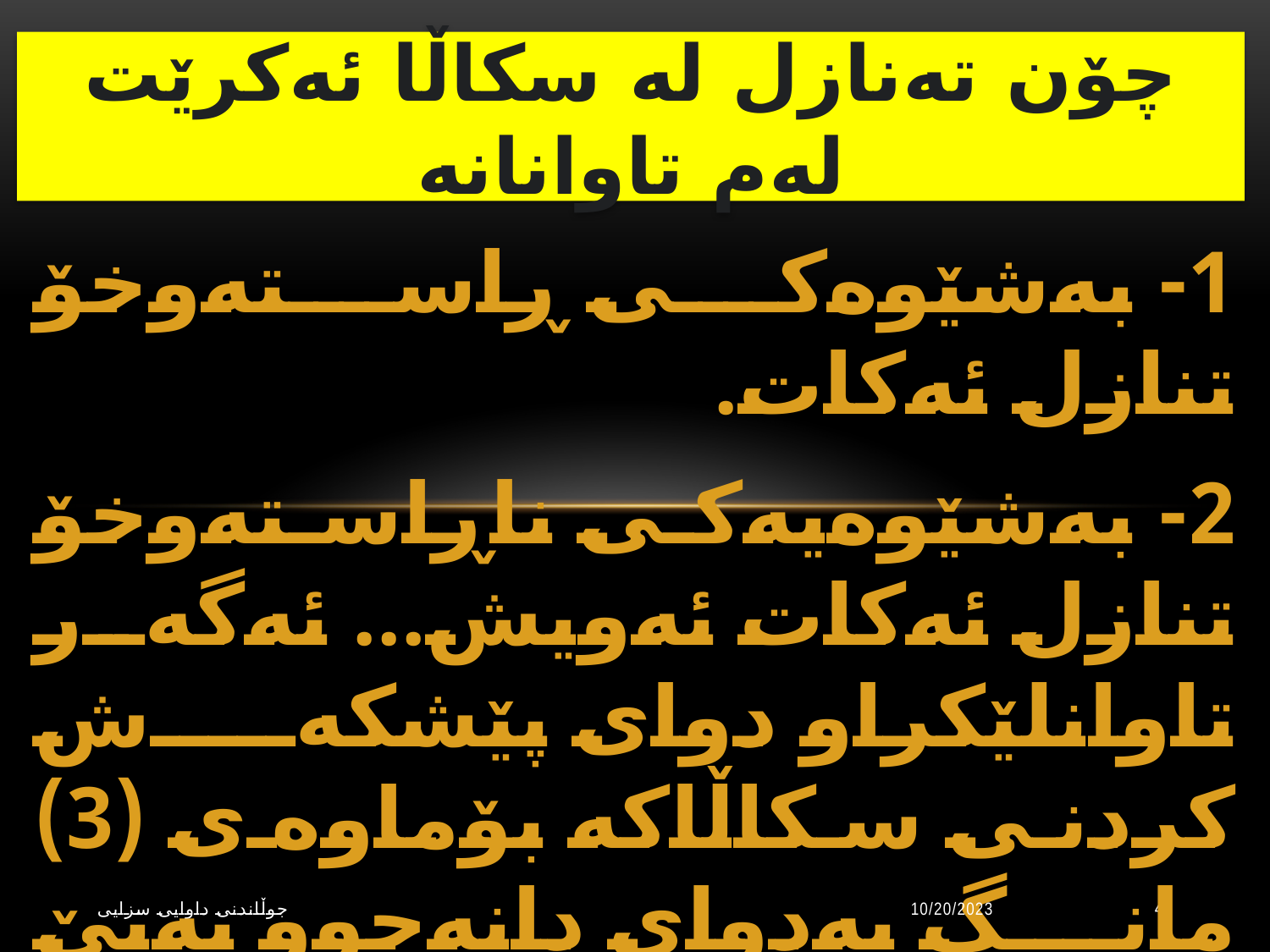

# چۆن تەنازل لە سكاڵا ئەكرێت لەم تاوانانە
1- بەشێوەكی ڕاستەوخۆ تنازل ئەكات.
2- بەشێوەیەكی ناڕاستەوخۆ تنازل ئەكات ئەویش... ئەگەر تاوانلێكراو دوای پێشكەش كردنی سكاڵاكە بۆماوەی (3) مانگ بەدوای دانەچوو بەبێ‌ هیچ بیانوێكی ڕەوا م/8.

جوڵاندنى داوایی سزایی
10/20/2023
47